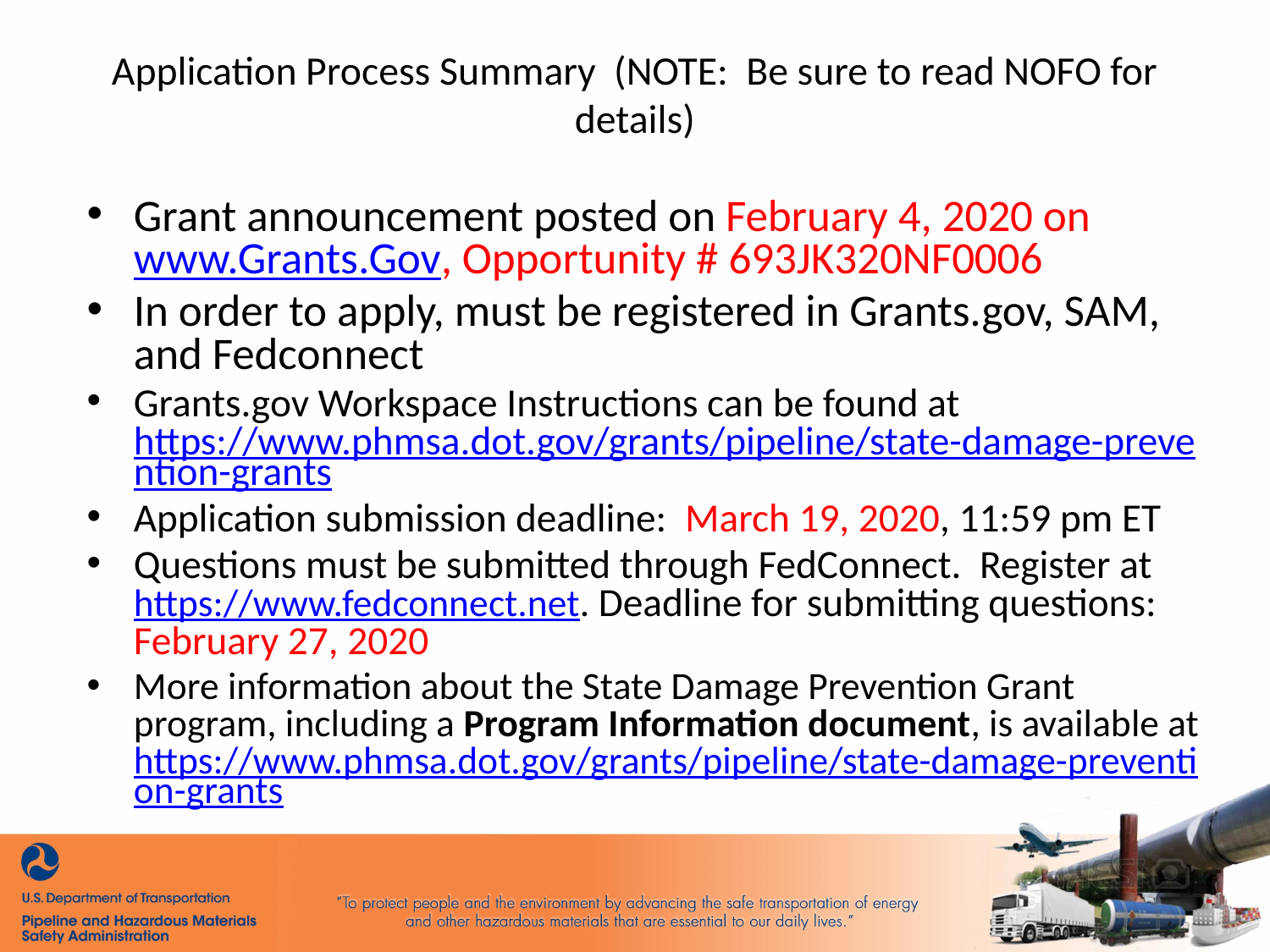

# Application Process Summary  (NOTE:  Be sure to read NOFO for details)
Grant announcement posted on February 4, 2020 on www.Grants.Gov, Opportunity # 693JK320NF0006
In order to apply, must be registered in Grants.gov, SAM, and Fedconnect
Grants.gov Workspace Instructions can be found at https://www.phmsa.dot.gov/grants/pipeline/state-damage-prevention-grants
Application submission deadline:  March 19, 2020, 11:59 pm ET
Questions must be submitted through FedConnect.  Register at https://www.fedconnect.net. Deadline for submitting questions:  February 27, 2020
More information about the State Damage Prevention Grant program, including a Program Information document, is available at https://www.phmsa.dot.gov/grants/pipeline/state-damage-prevention-grants